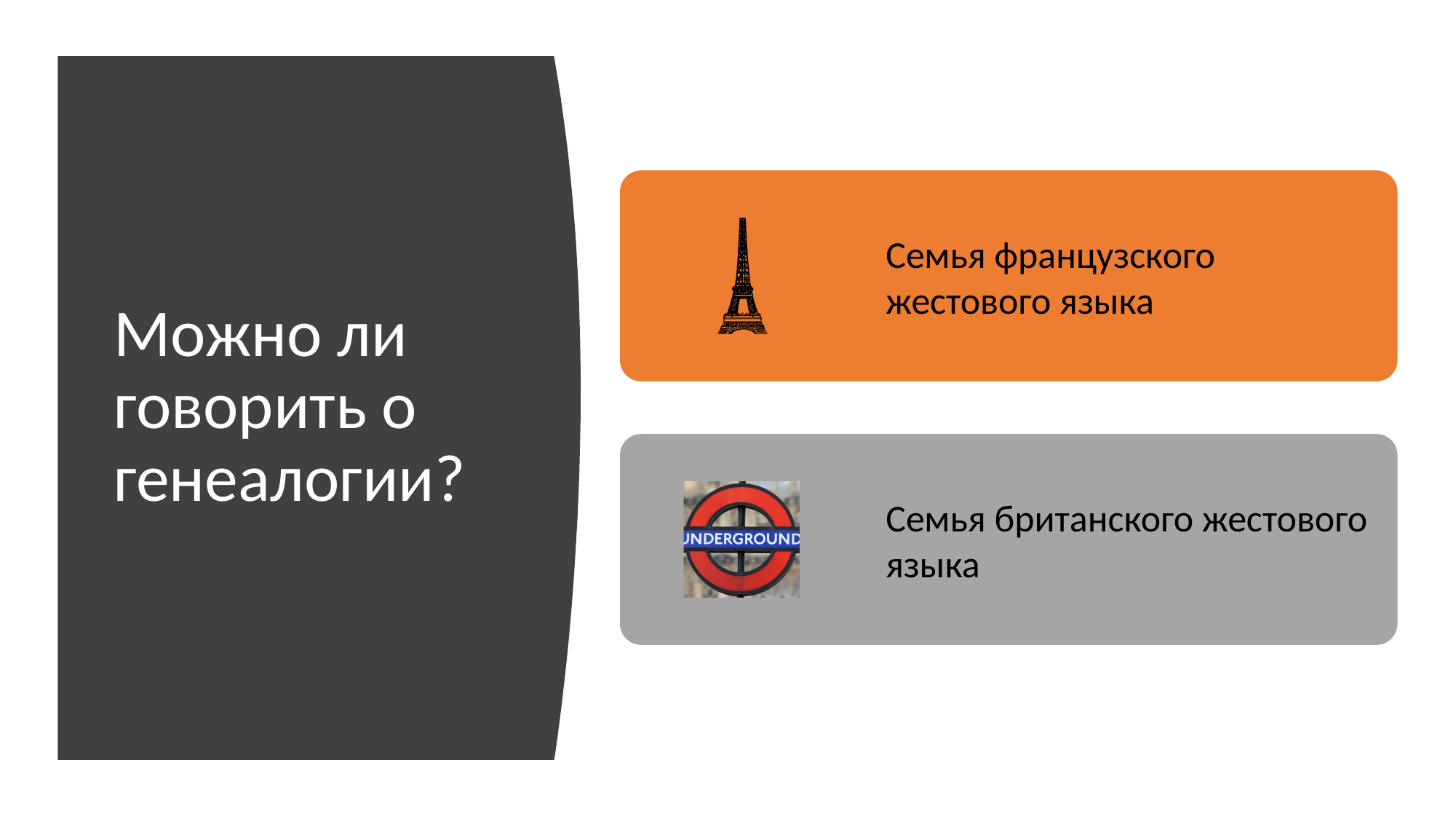

Семья французского жестового языка
Семья британского жестового языка

# Можно ли говорить о генеалогии?